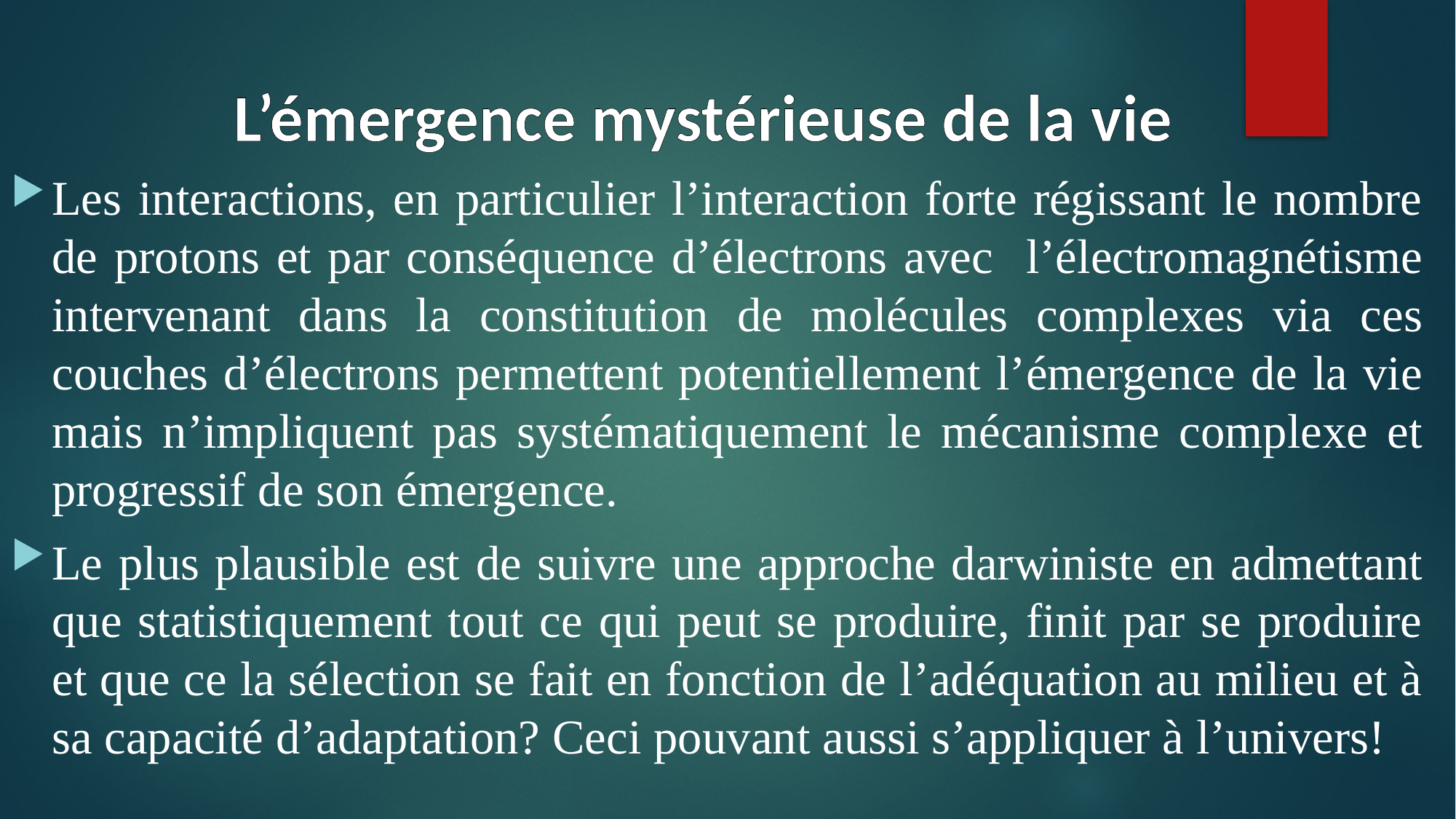

L’émergence mystérieuse de la vie
Les interactions, en particulier l’interaction forte régissant le nombre de protons et par conséquence d’électrons avec  l’électromagnétisme intervenant dans la constitution de molécules complexes via ces couches d’électrons permettent potentiellement l’émergence de la vie mais n’impliquent pas systématiquement le mécanisme complexe et progressif de son émergence.
Le plus plausible est de suivre une approche darwiniste en admettant que statistiquement tout ce qui peut se produire, finit par se produire et que ce la sélection se fait en fonction de l’adéquation au milieu et à sa capacité d’adaptation? Ceci pouvant aussi s’appliquer à l’univers!